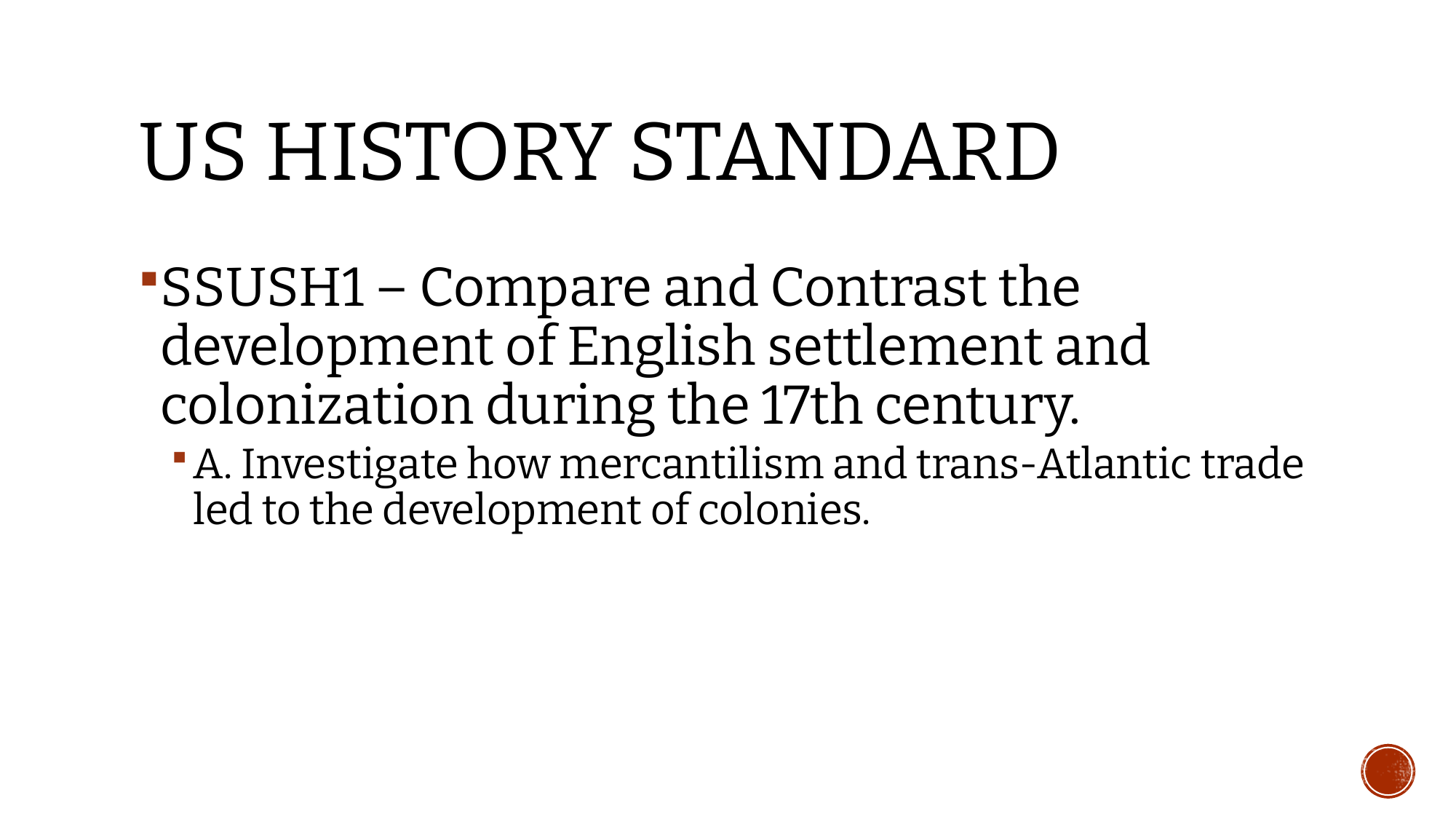

# Us history Standard
SSUSH1 – Compare and Contrast the development of English settlement and colonization during the 17th century.
A. Investigate how mercantilism and trans-Atlantic trade led to the development of colonies.